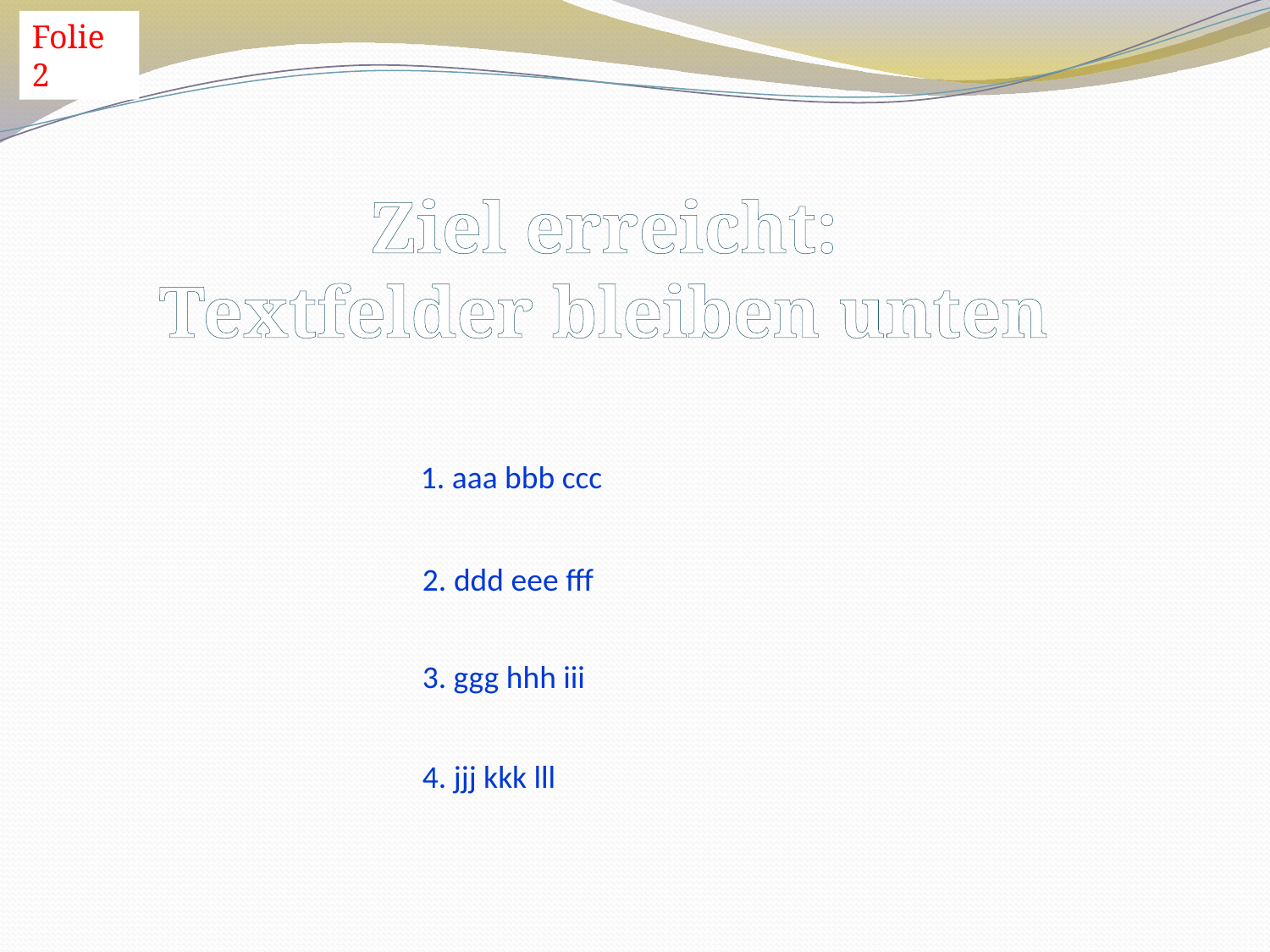

Folie 2
Ziel erreicht:
Textfelder bleiben unten
1. aaa bbb ccc
2. ddd eee fff
3. ggg hhh iii
4. jjj kkk lll